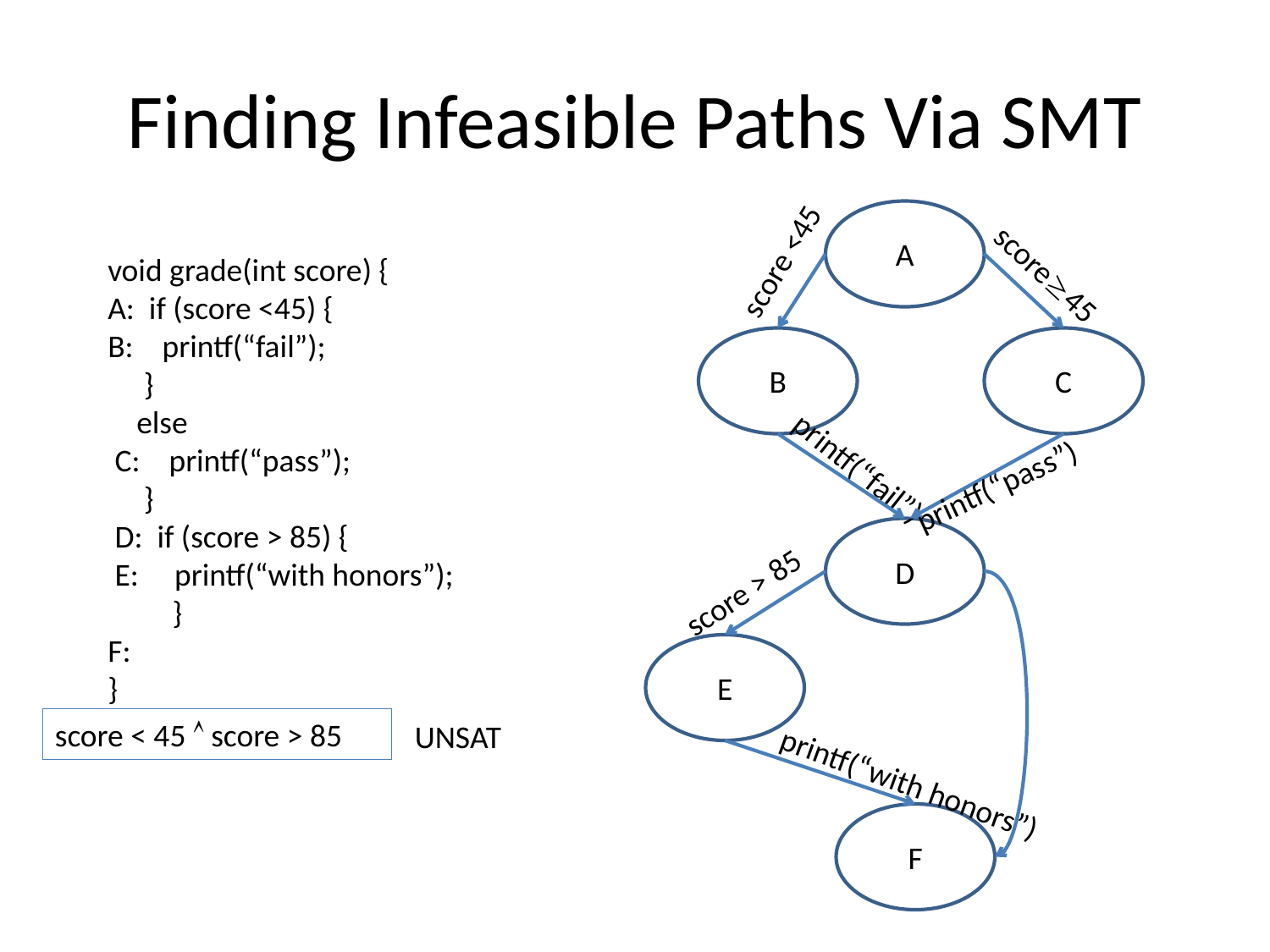

# Finding Infeasible Paths Via SMT
A
score <45
void grade(int score) {
A:  if (score <45) {
B:    printf(“fail”);
     }
    else
 C:    printf(“pass”);
     }
 D:  if (score > 85) {
 E:     printf(“with honors”);
         }
F:
}
score≥45
B
C
printf(“fail”)
printf(“pass”)
D
score > 85
E
score < 45 ∧ score > 85
UNSAT
printf(“with honors”)
F